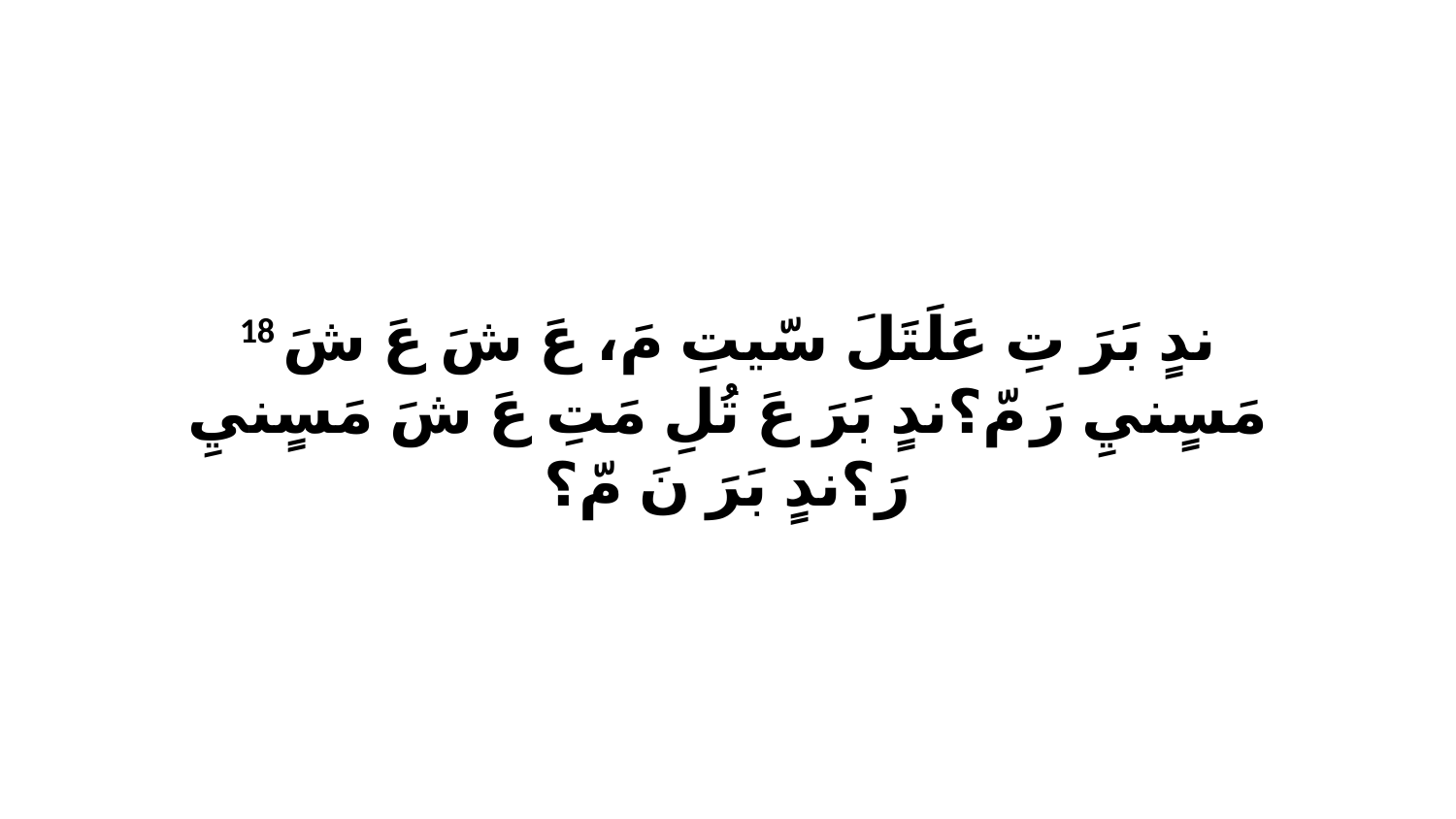

18 ندٍ بَرَ تِ عَلَتَلَ سّيتِ مَ، عَ شَ عَ شَ مَسٍنيِ رَ مّ؟ندٍ بَرَ عَ تُلِ مَتِ عَ شَ مَسٍنيِ رَ؟ندٍ بَرَ نَ مّ؟